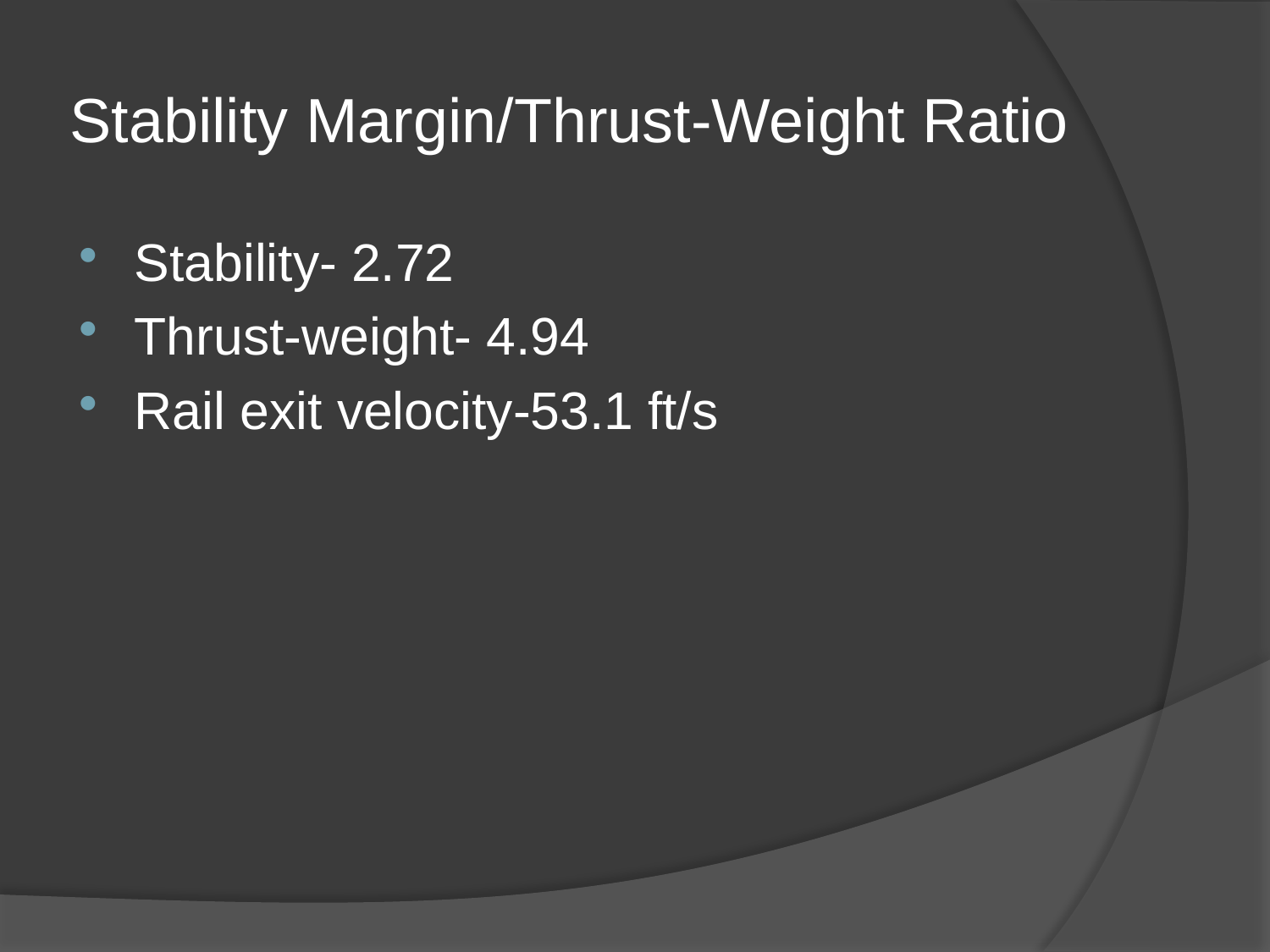

# Stability Margin/Thrust-Weight Ratio
Stability- 2.72
Thrust-weight- 4.94
Rail exit velocity-53.1 ft/s